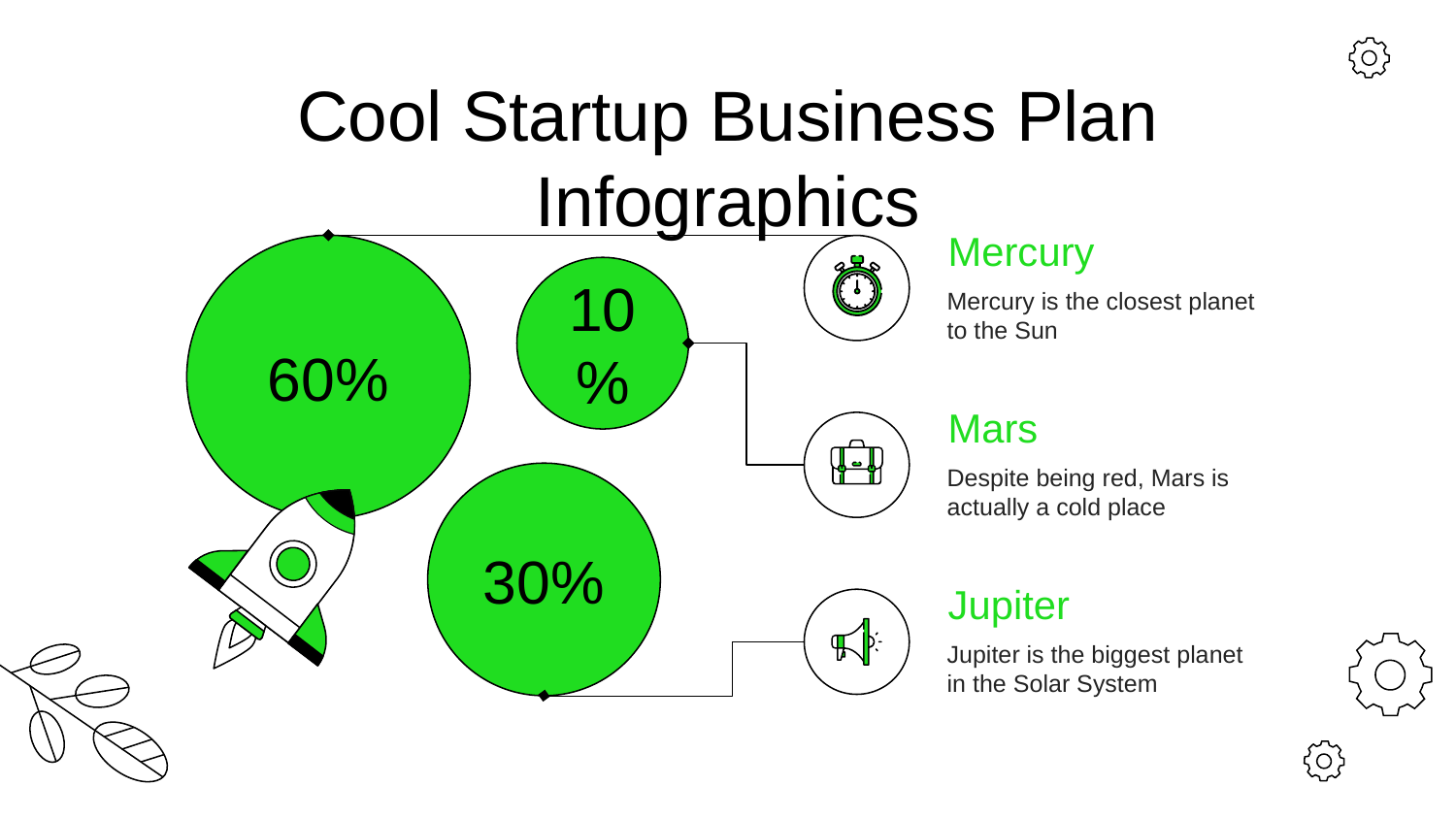

# Cool Startup Business Plan Infographics
Mercury
Mercury is the closest planet to the Sun

10%
60%
Mars
Despite being red, Mars is actually a cold place

30%
Jupiter
Jupiter is the biggest planet in the Solar System